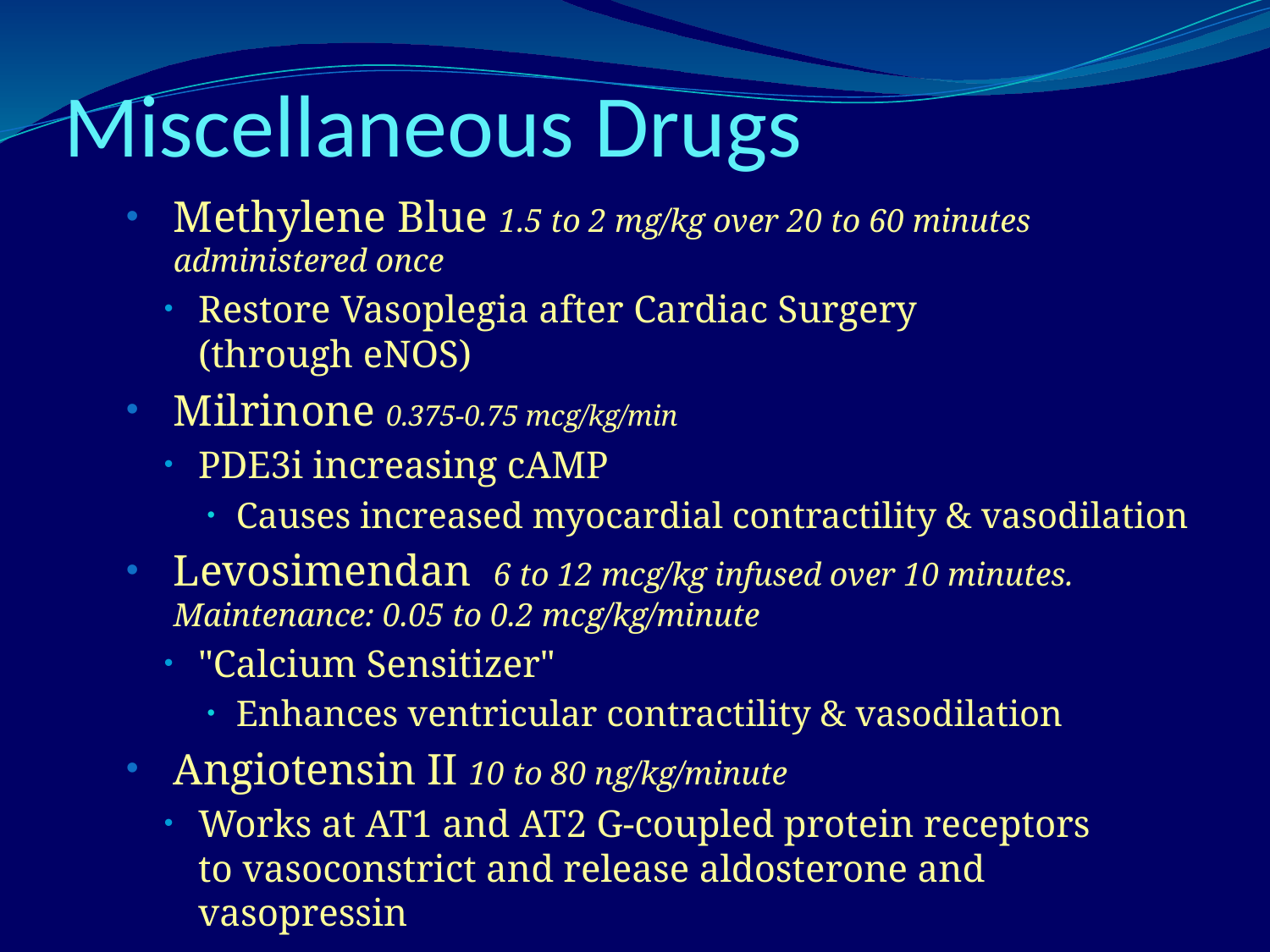

# Miscellaneous Drugs
Methylene Blue 1.5 to 2 mg/kg over 20 to 60 minutes administered once
Restore Vasoplegia after Cardiac Surgery (through eNOS)
Milrinone 0.375-0.75 mcg/kg/min
PDE3i increasing cAMP
Causes increased myocardial contractility & vasodilation
Levosimendan  6 to 12 mcg/kg infused over 10 minutes. Maintenance: 0.05 to 0.2 mcg/kg/minute
"Calcium Sensitizer"
Enhances ventricular contractility & vasodilation
Angiotensin II 10 to 80 ng/kg/minute
Works at AT1 and AT2 G-coupled protein receptors to vasoconstrict and release aldosterone and vasopressin